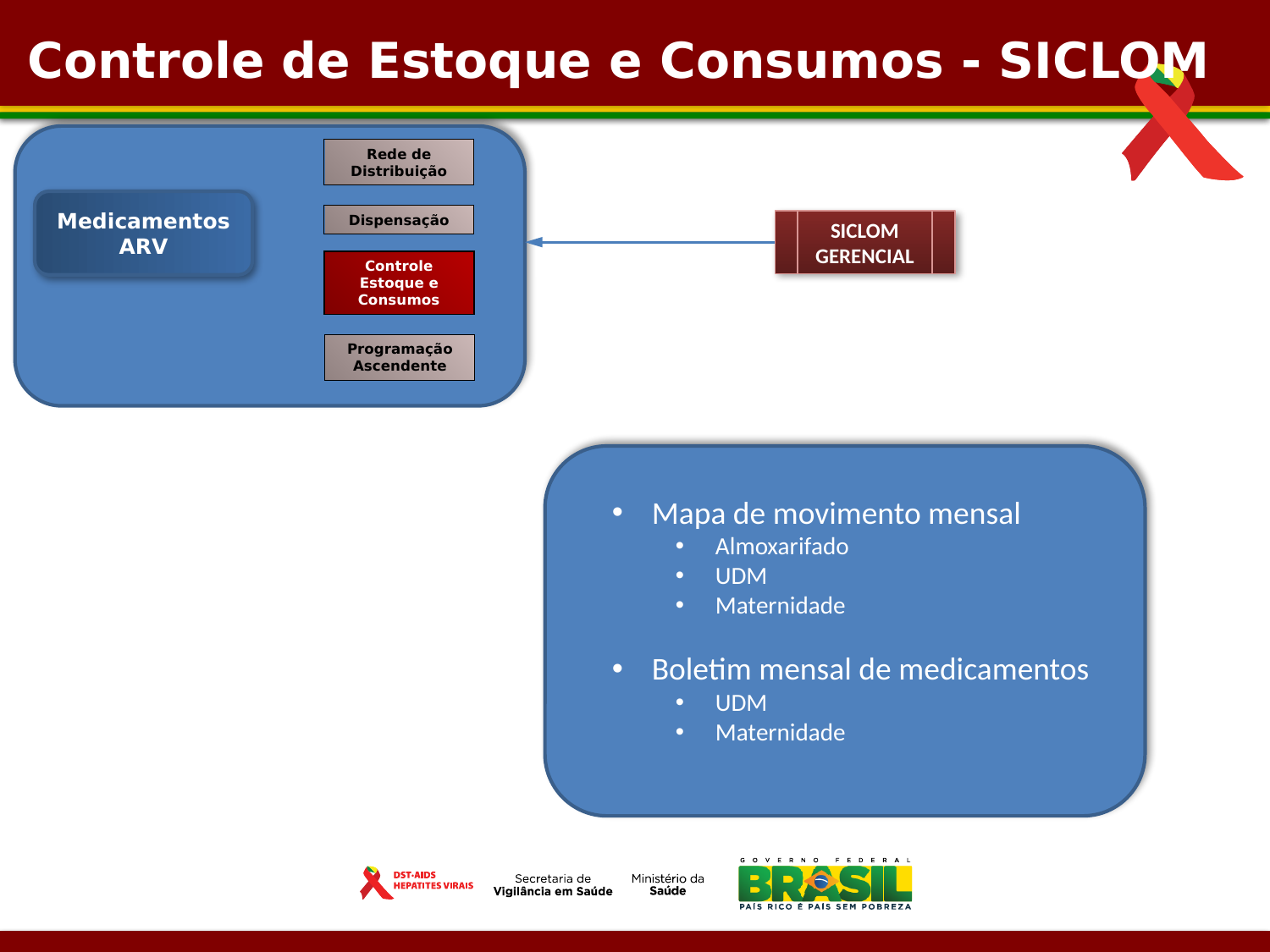

Controle de Estoque e Consumos - SICLOM

Rede de Distribuição
Medicamentos ARV
Dispensação
SICLOM GERENCIAL
Controle Estoque e Consumos
Programação Ascendente

Mapa de movimento mensal
Almoxarifado
UDM
Maternidade

Boletim mensal de medicamentos
UDM
Maternidade